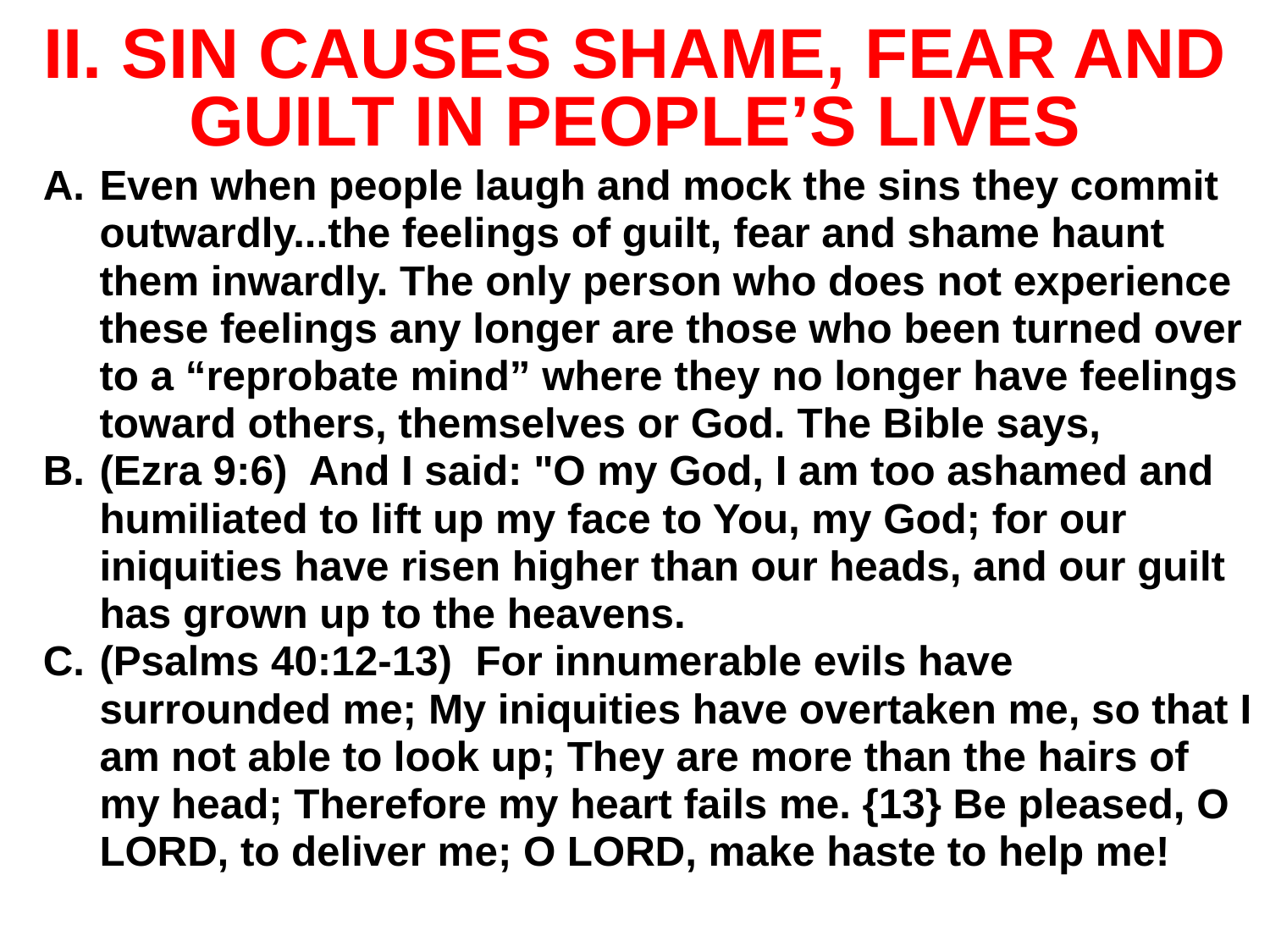

# II. Sin causes shame, fear and guilt in people’s lives
Even when people laugh and mock the sins they commit outwardly...the feelings of guilt, fear and shame haunt them inwardly. The only person who does not experience these feelings any longer are those who been turned over to a “reprobate mind” where they no longer have feelings toward others, themselves or God. The Bible says,
(Ezra 9:6)  And I said: "O my God, I am too ashamed and humiliated to lift up my face to You, my God; for our iniquities have risen higher than our heads, and our guilt has grown up to the heavens.
(Psalms 40:12-13)  For innumerable evils have surrounded me; My iniquities have overtaken me, so that I am not able to look up; They are more than the hairs of my head; Therefore my heart fails me. {13} Be pleased, O LORD, to deliver me; O LORD, make haste to help me!